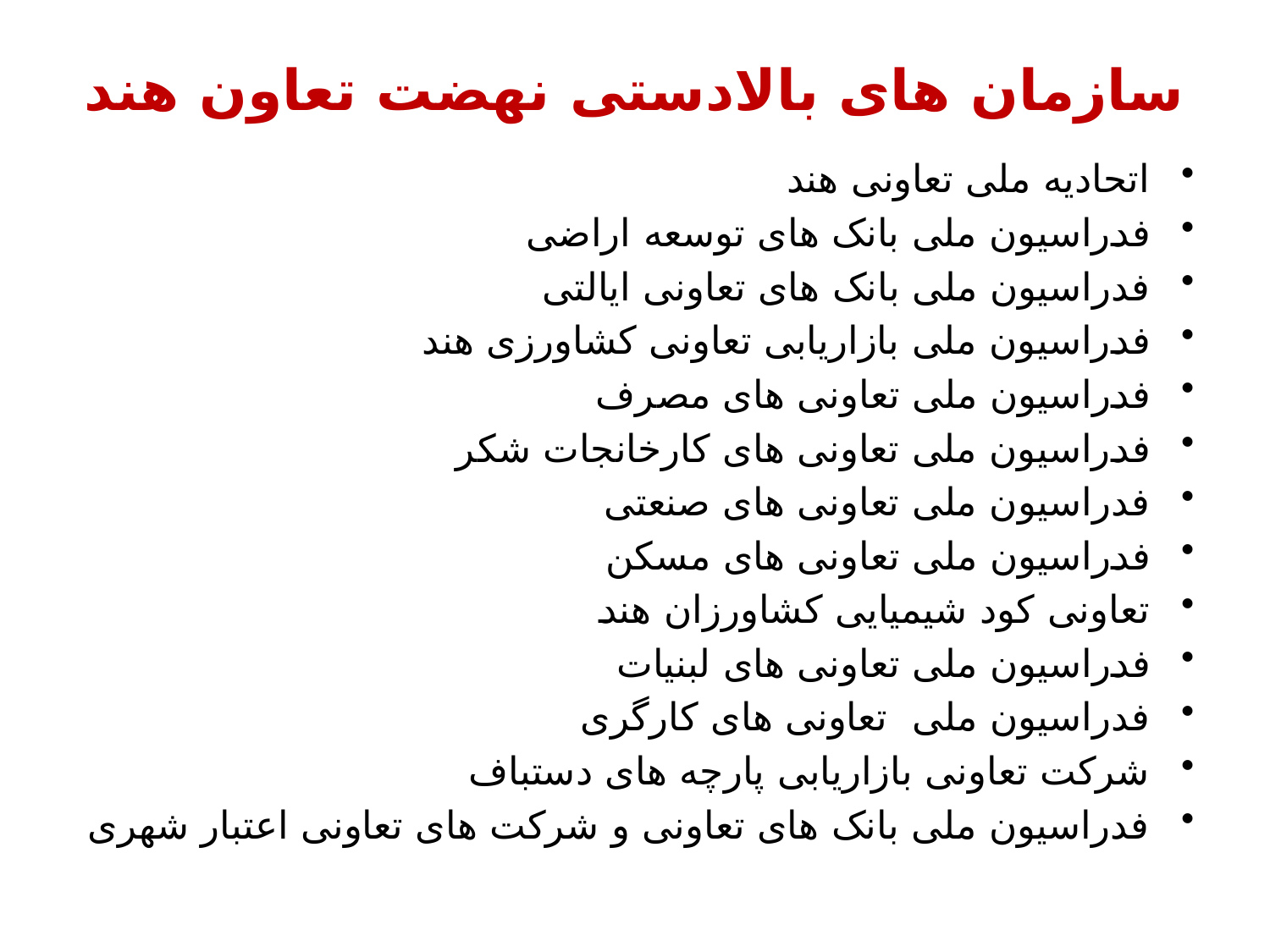

# سازمان های بالادستی نهضت تعاون هند
اتحادیه ملی تعاونی هند
فدراسیون ملی بانک های توسعه اراضی
فدراسیون ملی بانک های تعاونی ایالتی
فدراسیون ملی بازاریابی تعاونی کشاورزی هند
فدراسیون ملی تعاونی های مصرف
فدراسیون ملی تعاونی های کارخانجات شکر
فدراسیون ملی تعاونی های صنعتی
فدراسیون ملی تعاونی های مسکن
تعاونی کود شیمیایی کشاورزان هند
فدراسیون ملی تعاونی های لبنیات
فدراسیون ملی  تعاونی های کارگری
شرکت تعاونی بازاریابی پارچه های دستباف
فدراسیون ملی بانک های تعاونی و شرکت های تعاونی اعتبار شهری